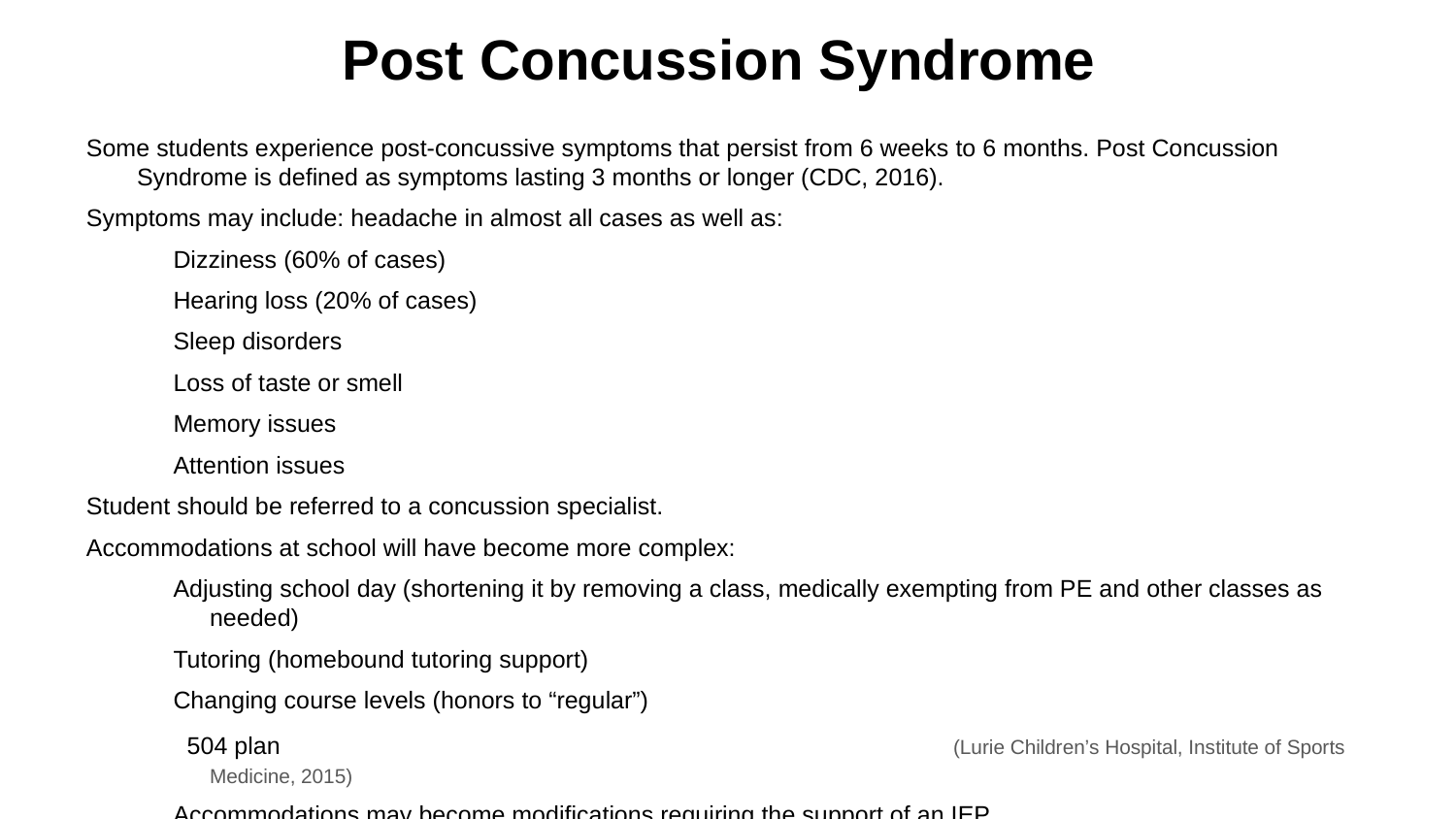

# Post Concussion Syndrome
Some students experience post-concussive symptoms that persist from 6 weeks to 6 months. Post Concussion Syndrome is defined as symptoms lasting 3 months or longer (CDC, 2016).
Symptoms may include: headache in almost all cases as well as:
Dizziness (60% of cases)
Hearing loss (20% of cases)
Sleep disorders
Loss of taste or smell
Memory issues
Attention issues
Student should be referred to a concussion specialist.
Accommodations at school will have become more complex:
Adjusting school day (shortening it by removing a class, medically exempting from PE and other classes as needed)
Tutoring (homebound tutoring support)
Changing course levels (honors to “regular”)
  504 plan                                                                                                   (Lurie Children’s Hospital, Institute of Sports Medicine, 2015)
Accommodations may become modifications requiring the support of an IEP.